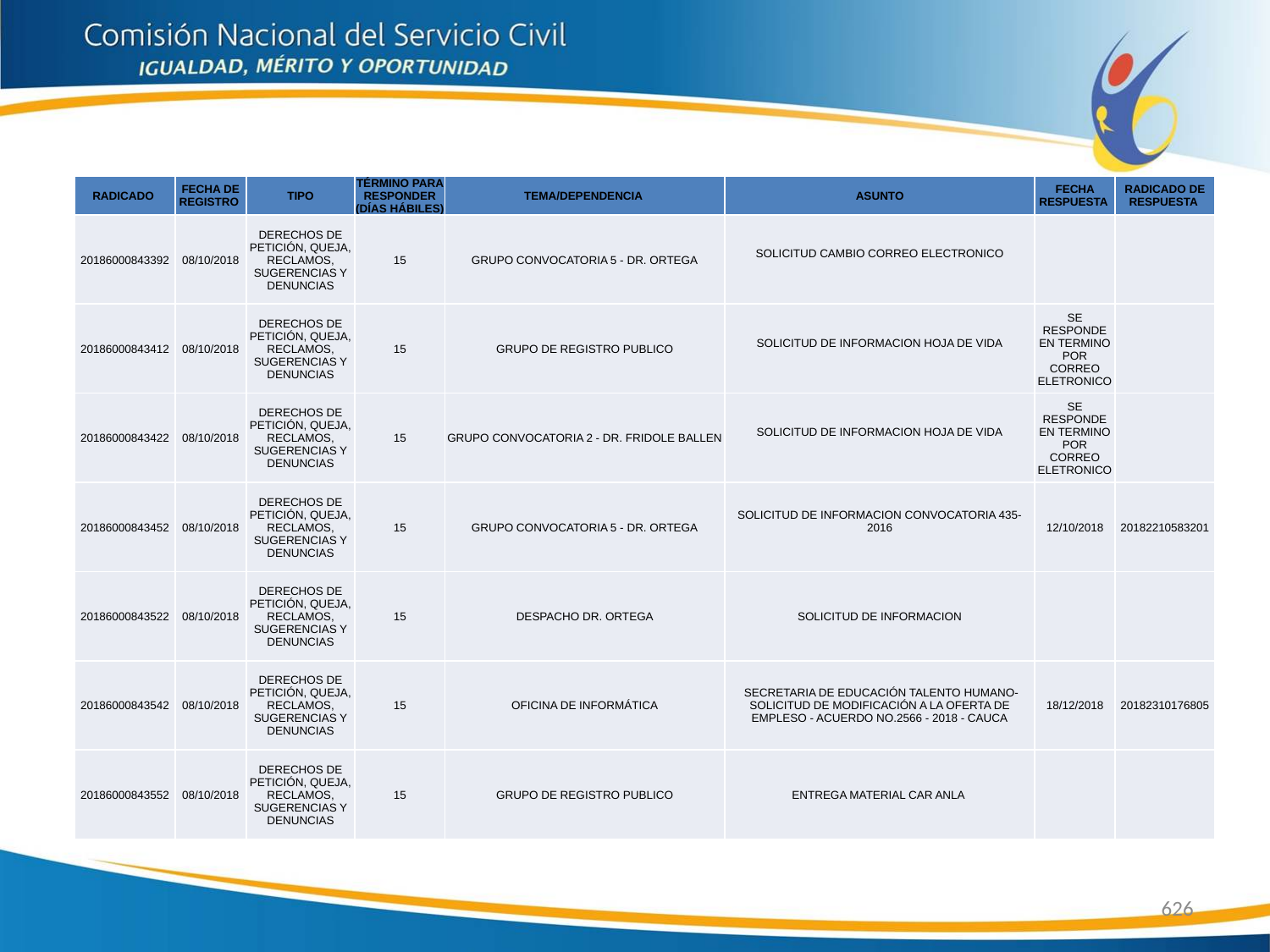

| RADICADO | FECHA DE REGISTRO | TIPO | TÉRMINO PARA RESPONDER (DÍAS HÁBILES) | TEMA/DEPENDENCIA | ASUNTO | FECHA RESPUESTA | RADICADO DE RESPUESTA |
| --- | --- | --- | --- | --- | --- | --- | --- |
| 20186000843392 | 08/10/2018 | DERECHOS DE PETICIÓN, QUEJA, RECLAMOS, SUGERENCIAS Y DENUNCIAS | 15 | GRUPO CONVOCATORIA 5 - DR. ORTEGA | SOLICITUD CAMBIO CORREO ELECTRONICO |  |  |
| 20186000843412 | 08/10/2018 | DERECHOS DE PETICIÓN, QUEJA, RECLAMOS, SUGERENCIAS Y DENUNCIAS | 15 | GRUPO DE REGISTRO PUBLICO | SOLICITUD DE INFORMACION HOJA DE VIDA | SE RESPONDE EN TERMINO POR CORREO ELETRONICO |  |
| 20186000843422 | 08/10/2018 | DERECHOS DE PETICIÓN, QUEJA, RECLAMOS, SUGERENCIAS Y DENUNCIAS | 15 | GRUPO CONVOCATORIA 2 - DR. FRIDOLE BALLEN | SOLICITUD DE INFORMACION HOJA DE VIDA | SE RESPONDE EN TERMINO POR CORREO ELETRONICO |  |
| 20186000843452 | 08/10/2018 | DERECHOS DE PETICIÓN, QUEJA, RECLAMOS, SUGERENCIAS Y DENUNCIAS | 15 | GRUPO CONVOCATORIA 5 - DR. ORTEGA | SOLICITUD DE INFORMACION CONVOCATORIA 435-2016 | 12/10/2018 | 20182210583201 |
| 20186000843522 | 08/10/2018 | DERECHOS DE PETICIÓN, QUEJA, RECLAMOS, SUGERENCIAS Y DENUNCIAS | 15 | DESPACHO DR. ORTEGA | SOLICITUD DE INFORMACION |  |  |
| 20186000843542 | 08/10/2018 | DERECHOS DE PETICIÓN, QUEJA, RECLAMOS, SUGERENCIAS Y DENUNCIAS | 15 | OFICINA DE INFORMÁTICA | SECRETARIA DE EDUCACIÓN TALENTO HUMANO-SOLICITUD DE MODIFICACIÓN A LA OFERTA DE EMPLESO - ACUERDO NO.2566 - 2018 - CAUCA | 18/12/2018 | 20182310176805 |
| 20186000843552 | 08/10/2018 | DERECHOS DE PETICIÓN, QUEJA, RECLAMOS, SUGERENCIAS Y DENUNCIAS | 15 | GRUPO DE REGISTRO PUBLICO | ENTREGA MATERIAL CAR ANLA |  |  |
626